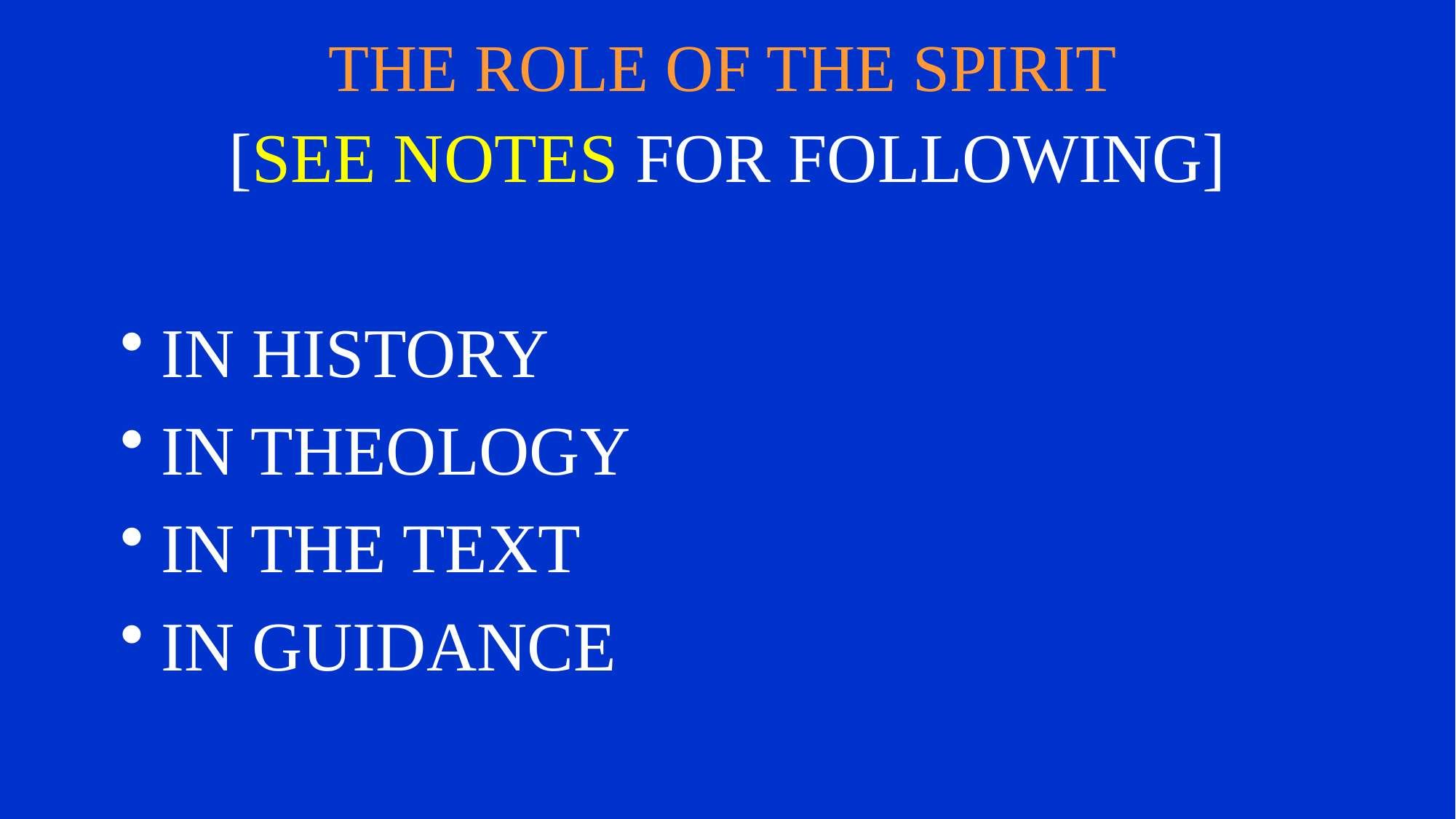

# THE ROLE OF THE SPIRIT
[SEE NOTES FOR FOLLOWING]

IN HISTORY
IN THEOLOGY
IN THE TEXT
IN GUIDANCE